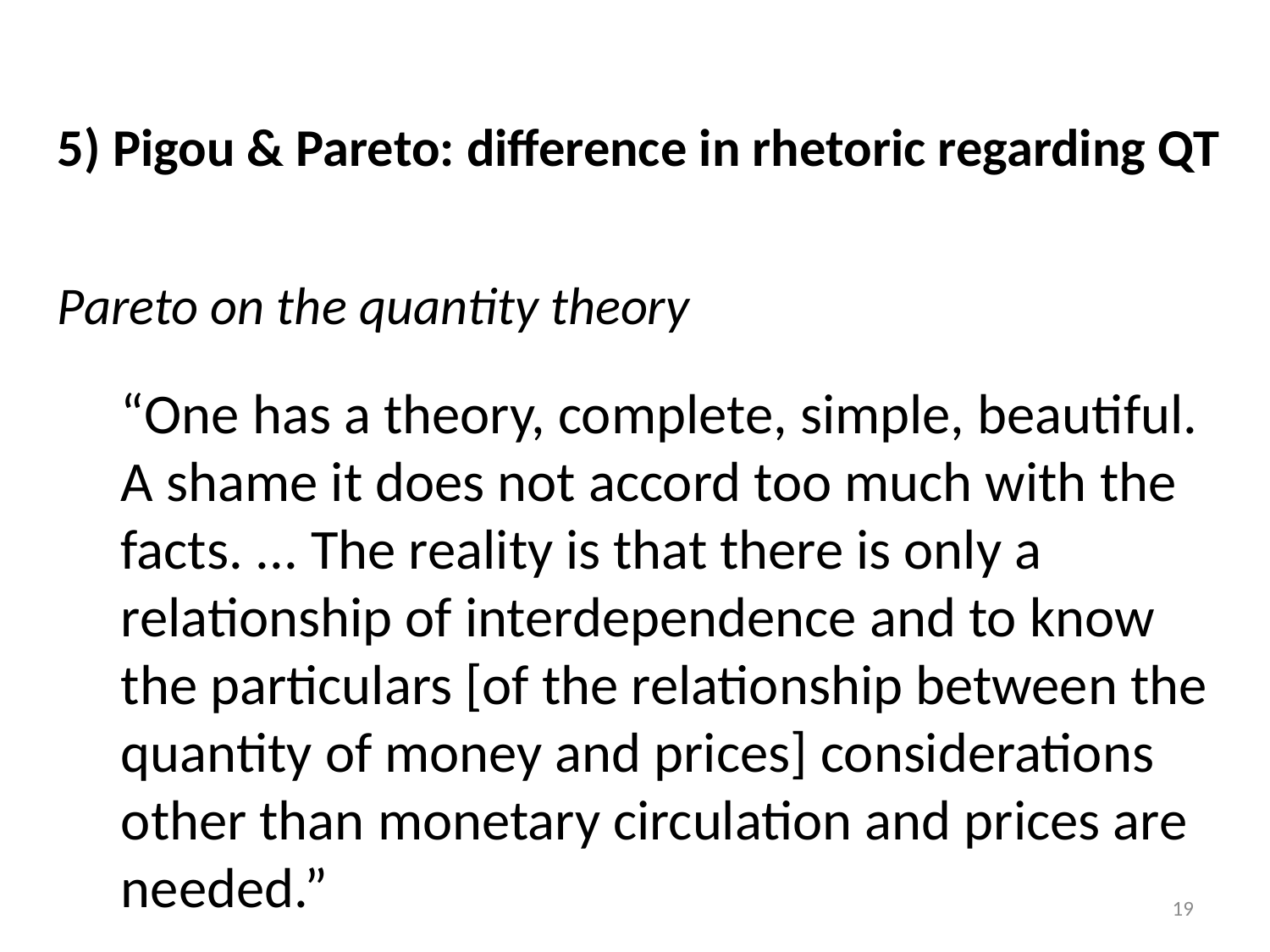

5) Pigou & Pareto: difference in rhetoric regarding QT

Pareto on the quantity theory
“One has a theory, complete, simple, beautiful.  A shame it does not accord too much with the facts. ... The reality is that there is only a relationship of interdependence and to know the particulars [of the relationship between the quantity of money and prices] considerations other than monetary circulation and prices are needed.”
19